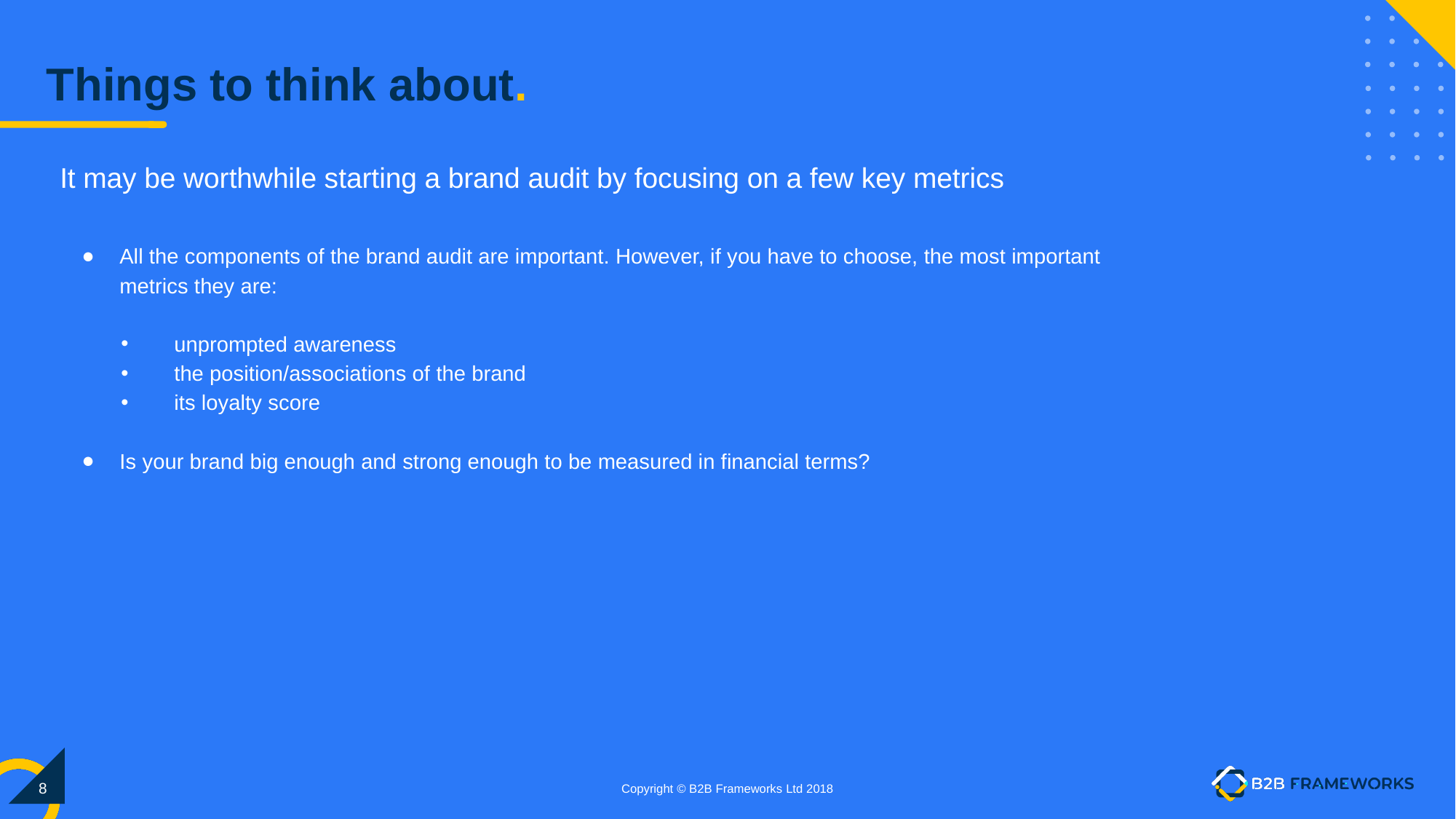

# Things to think about..
It may be worthwhile starting a brand audit by focusing on a few key metrics
All the components of the brand audit are important. However, if you have to choose, the most important metrics they are:

unprompted awareness
the position/associations of the brand
its loyalty score

Is your brand big enough and strong enough to be measured in financial terms?
8
Copyright © B2B Frameworks Ltd 2018